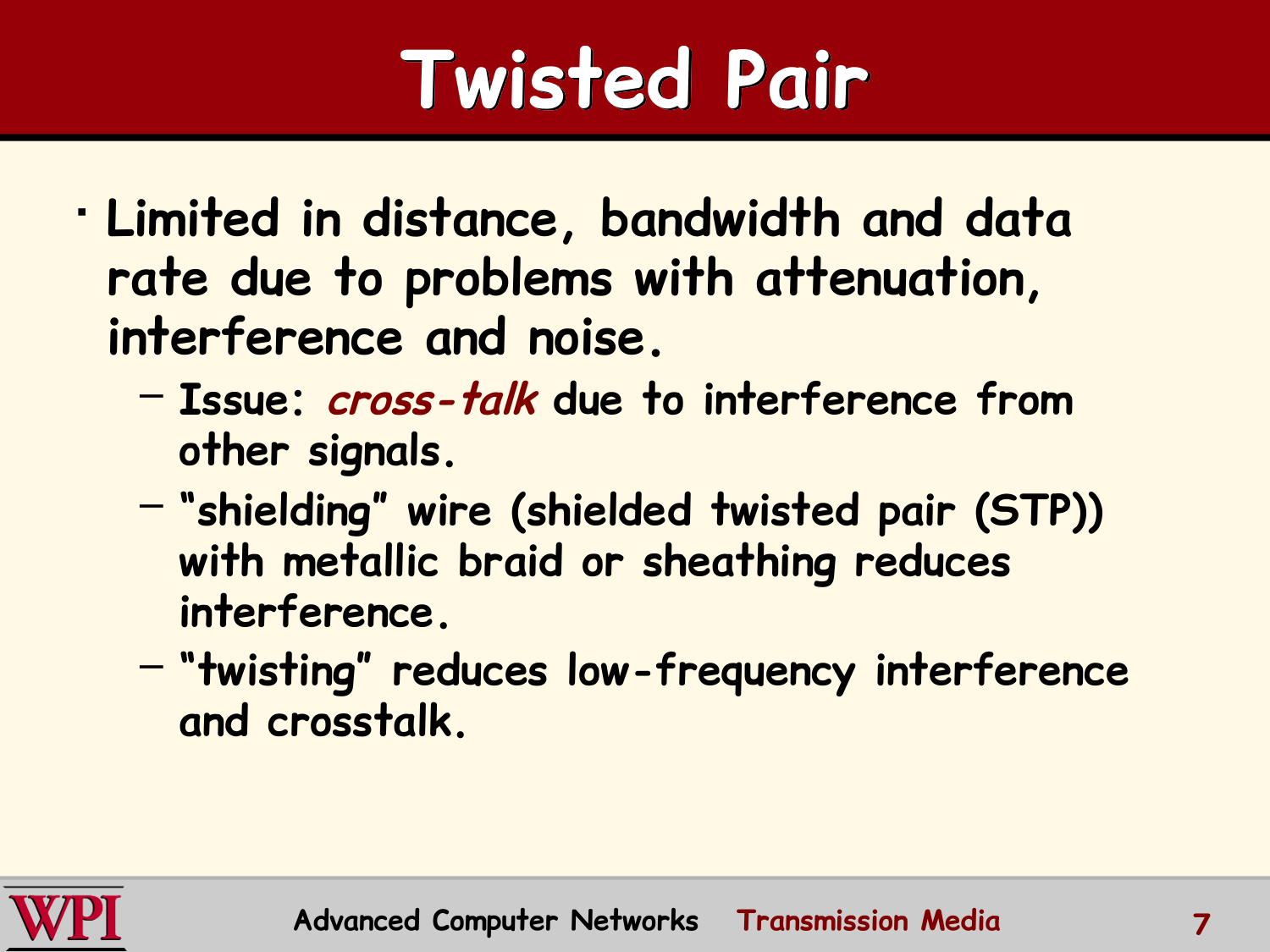

# Twisted Pair
Limited in distance, bandwidth and data rate due to problems with attenuation, interference and noise.
Issue: cross-talk due to interference from other signals.
“shielding” wire (shielded twisted pair (STP)) with metallic braid or sheathing reduces interference.
“twisting” reduces low-frequency interference and crosstalk.
 Advanced Computer Networks   Transmission Media
7